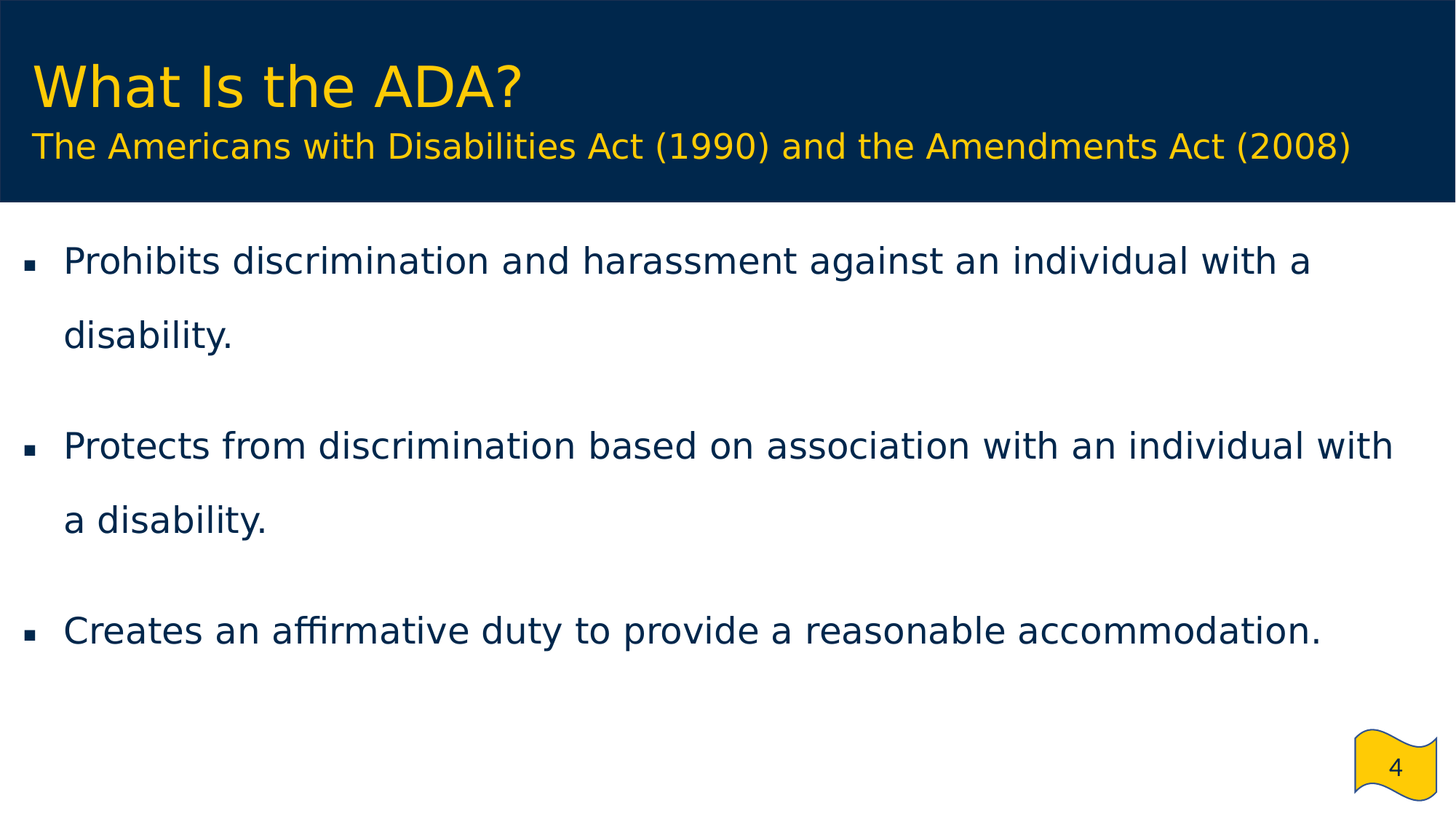

# What Is the ADA? The Americans with Disabilities Act (1990) and the Amendments Act (2008)
Prohibits discrimination and harassment against an individual with a disability.
Protects from discrimination based on association with an individual with a disability.
Creates an affirmative duty to provide a reasonable accommodation.